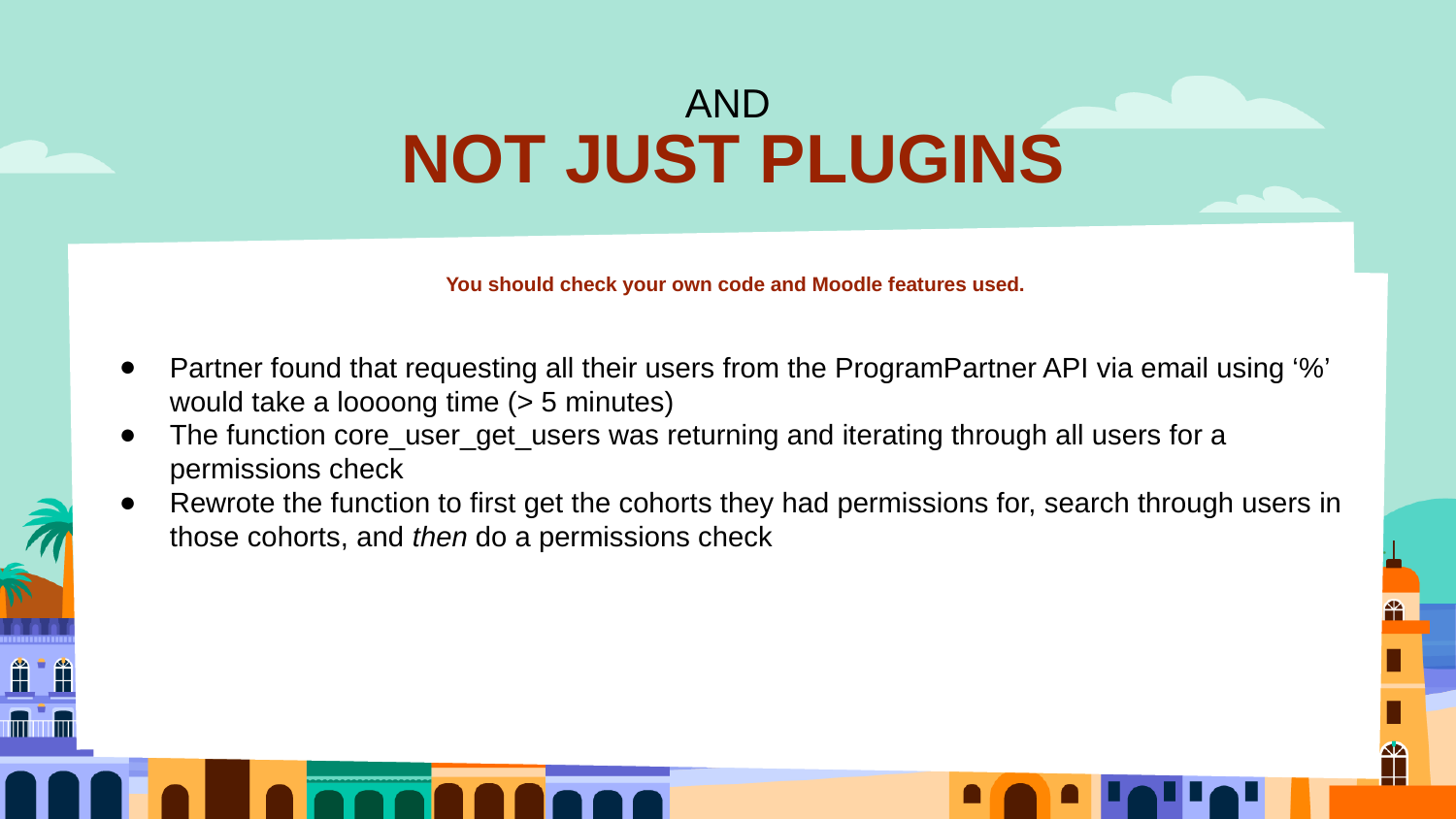

# AND
 NOT JUST PLUGINS
You should check your own code and Moodle features used.

Partner found that requesting all their users from the ProgramPartner API via email using ‘%’ would take a loooong time (> 5 minutes)
The function core_user_get_users was returning and iterating through all users for a permissions check
Rewrote the function to first get the cohorts they had permissions for, search through users in those cohorts, and then do a permissions check